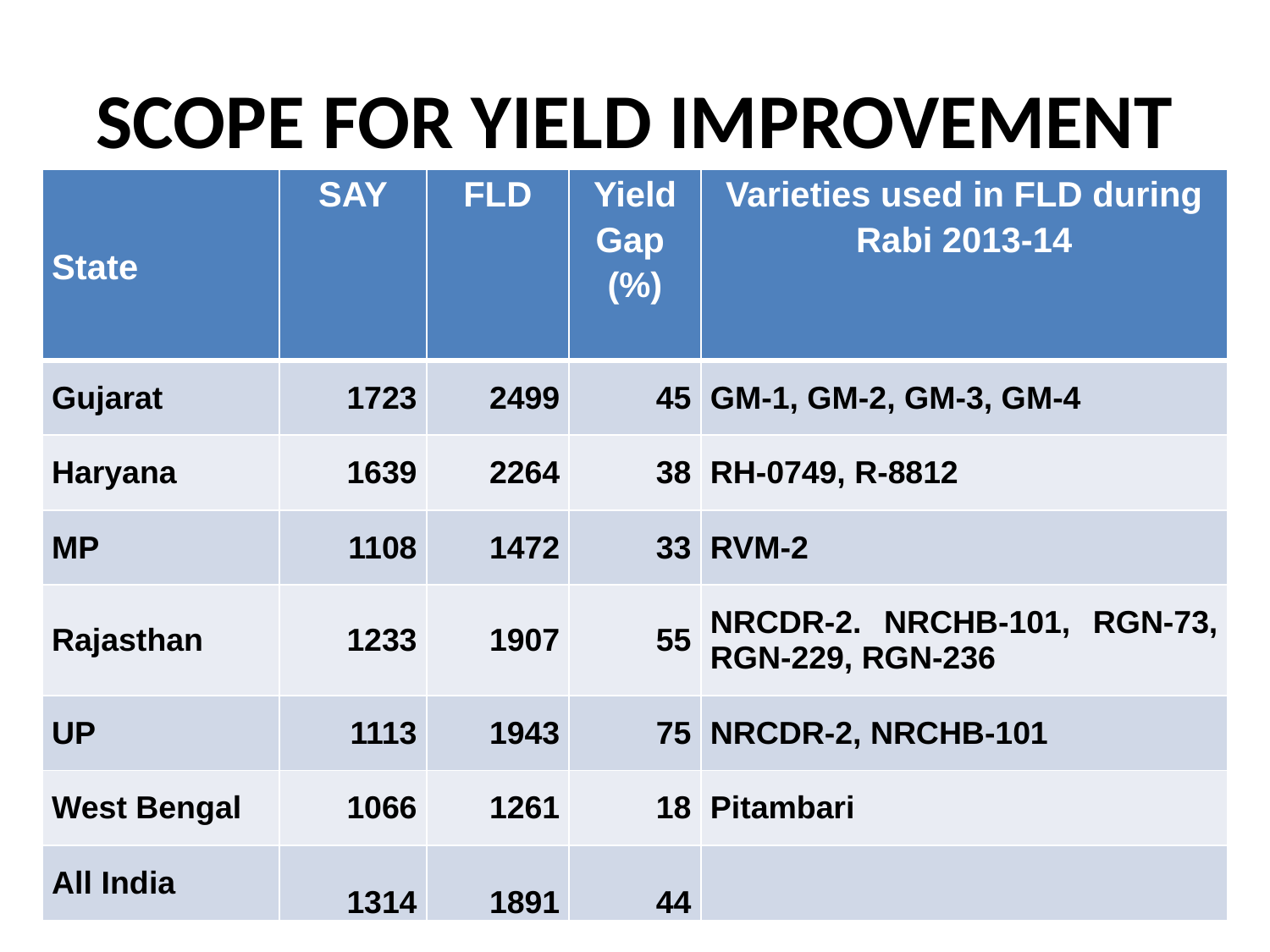

# SCOPE FOR YIELD IMPROVEMENT
| State | SAY | FLD | Yield Gap (%) | Varieties used in FLD during Rabi 2013-14 |
| --- | --- | --- | --- | --- |
| Gujarat | 1723 | 2499 | 45 | GM-1, GM-2, GM-3, GM-4 |
| Haryana | 1639 | 2264 | 38 | RH-0749, R-8812 |
| MP | 1108 | 1472 | 33 | RVM-2 |
| Rajasthan | 1233 | 1907 | 55 | NRCDR-2. NRCHB-101, RGN-73, RGN-229, RGN-236 |
| UP | 1113 | 1943 | 75 | NRCDR-2, NRCHB-101 |
| West Bengal | 1066 | 1261 | 18 | Pitambari |
| All India | 1314 | 1891 | 44 |  |